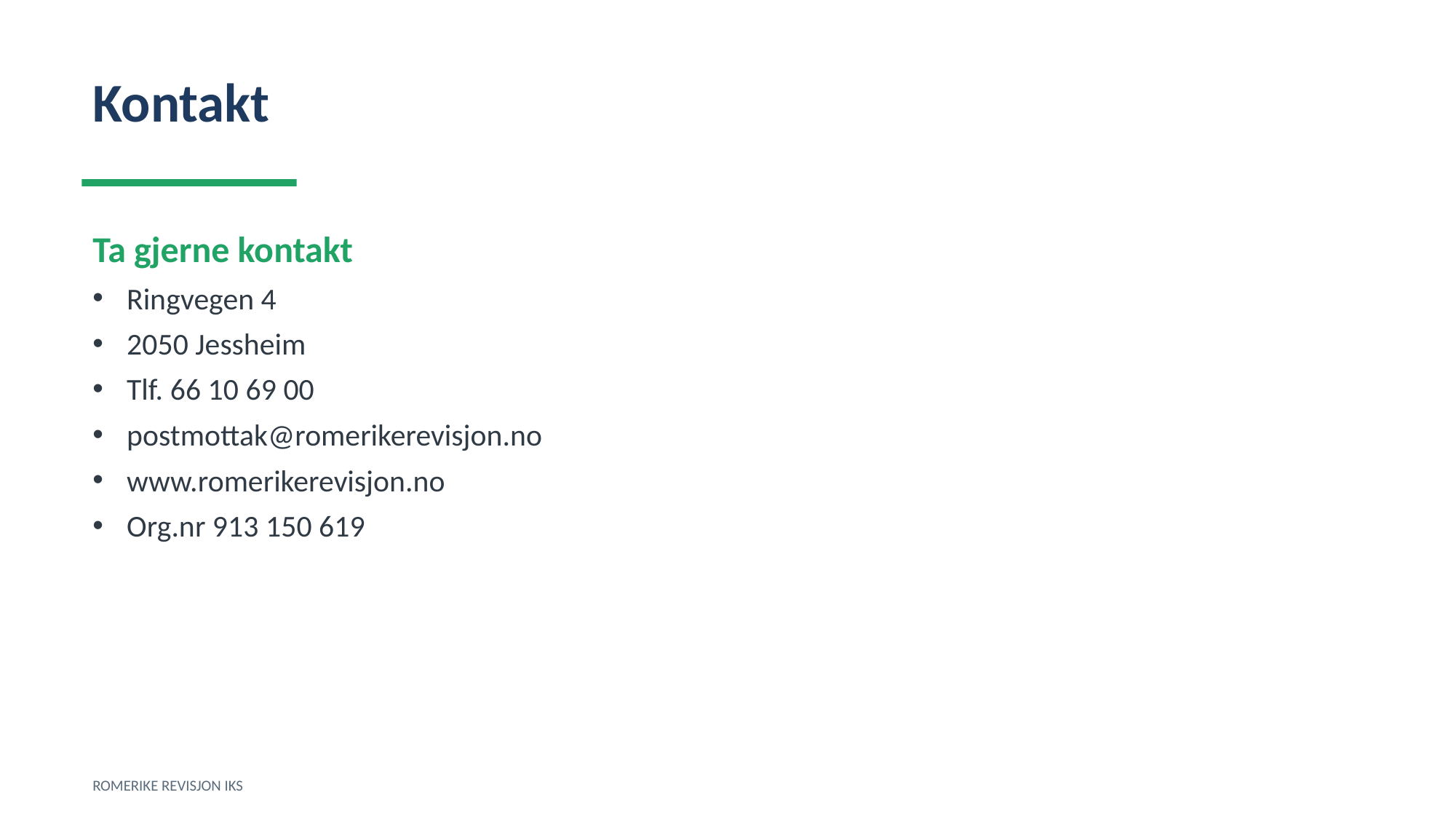

Kontakt

Ta gjerne kontakt
Ringvegen 4
2050 Jessheim
Tlf. 66 10 69 00
postmottak@romerikerevisjon.no
www.romerikerevisjon.no
Org.nr 913 150 619
ROMERIKE REVISJON IKS